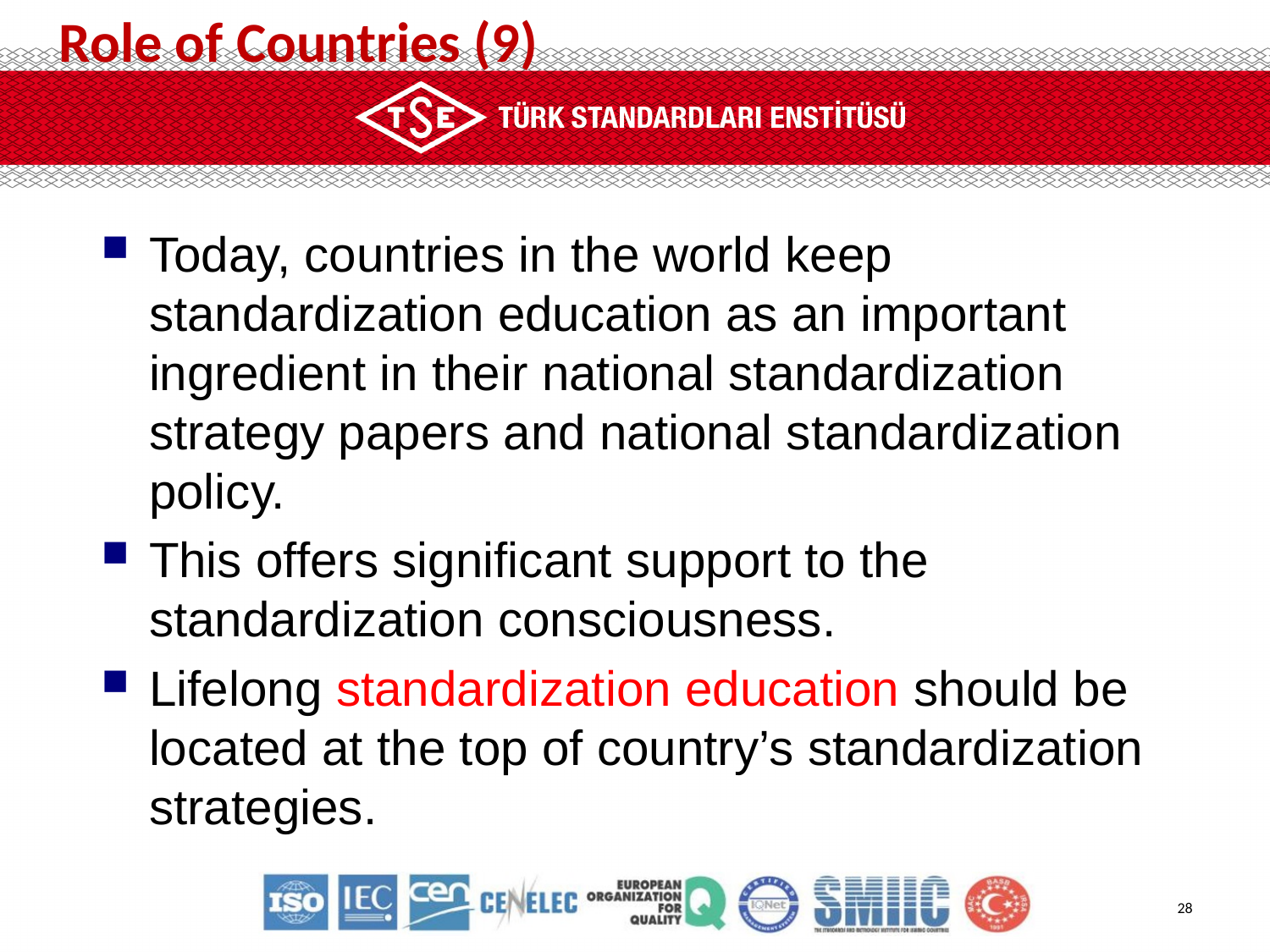

Role of Countries (9)
Today, countries in the world keep standardization education as an important ingredient in their national standardization strategy papers and national standardization policy.
This offers significant support to the standardization consciousness.
Lifelong standardization education should be located at the top of country’s standardization strategies.
28